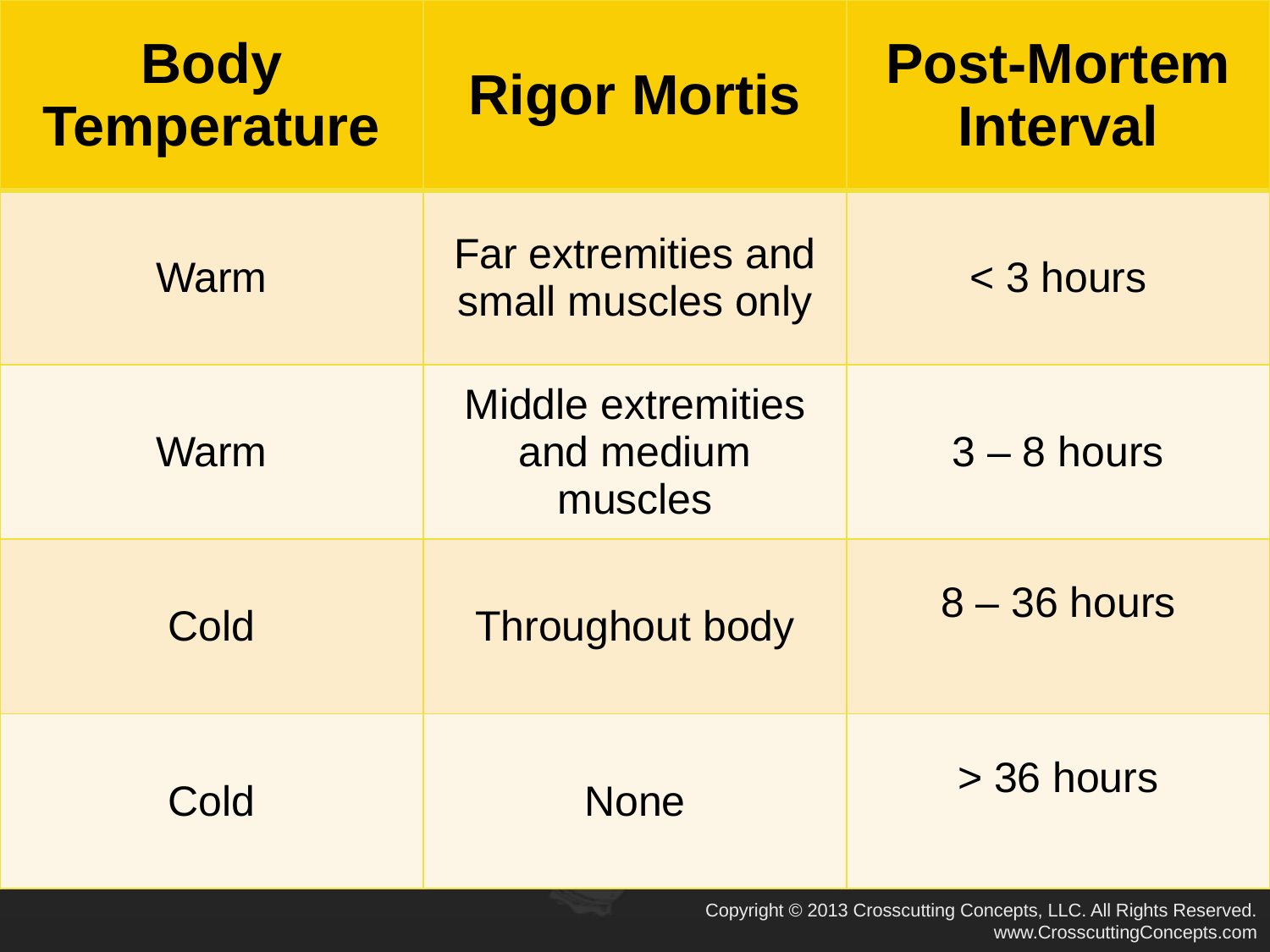

| Body Temperature | Rigor Mortis | Post-Mortem Interval |
| --- | --- | --- |
| Warm | Far extremities and small muscles only | < 3 hours |
| Warm | Middle extremities and medium muscles | 3 – 8 hours |
| Cold | Throughout body | 8 – 36 hours |
| Cold | None | > 36 hours |